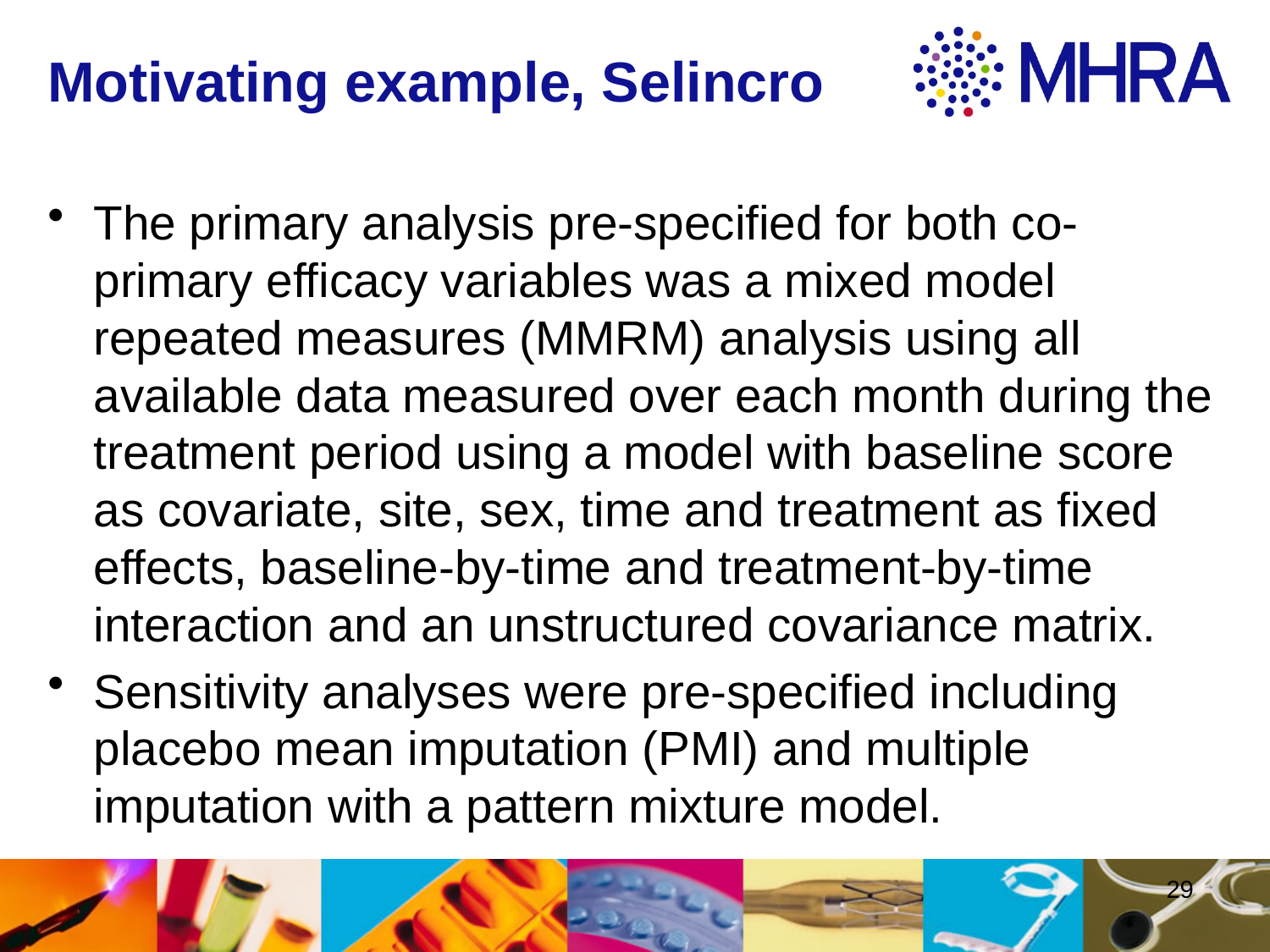

# Motivating example, Selincro
The primary analysis pre-specified for both co-primary efficacy variables was a mixed model repeated measures (MMRM) analysis using all available data measured over each month during the treatment period using a model with baseline score as covariate, site, sex, time and treatment as fixed effects, baseline-by-time and treatment-by-time interaction and an unstructured covariance matrix.
Sensitivity analyses were pre-specified including placebo mean imputation (PMI) and multiple imputation with a pattern mixture model.
29